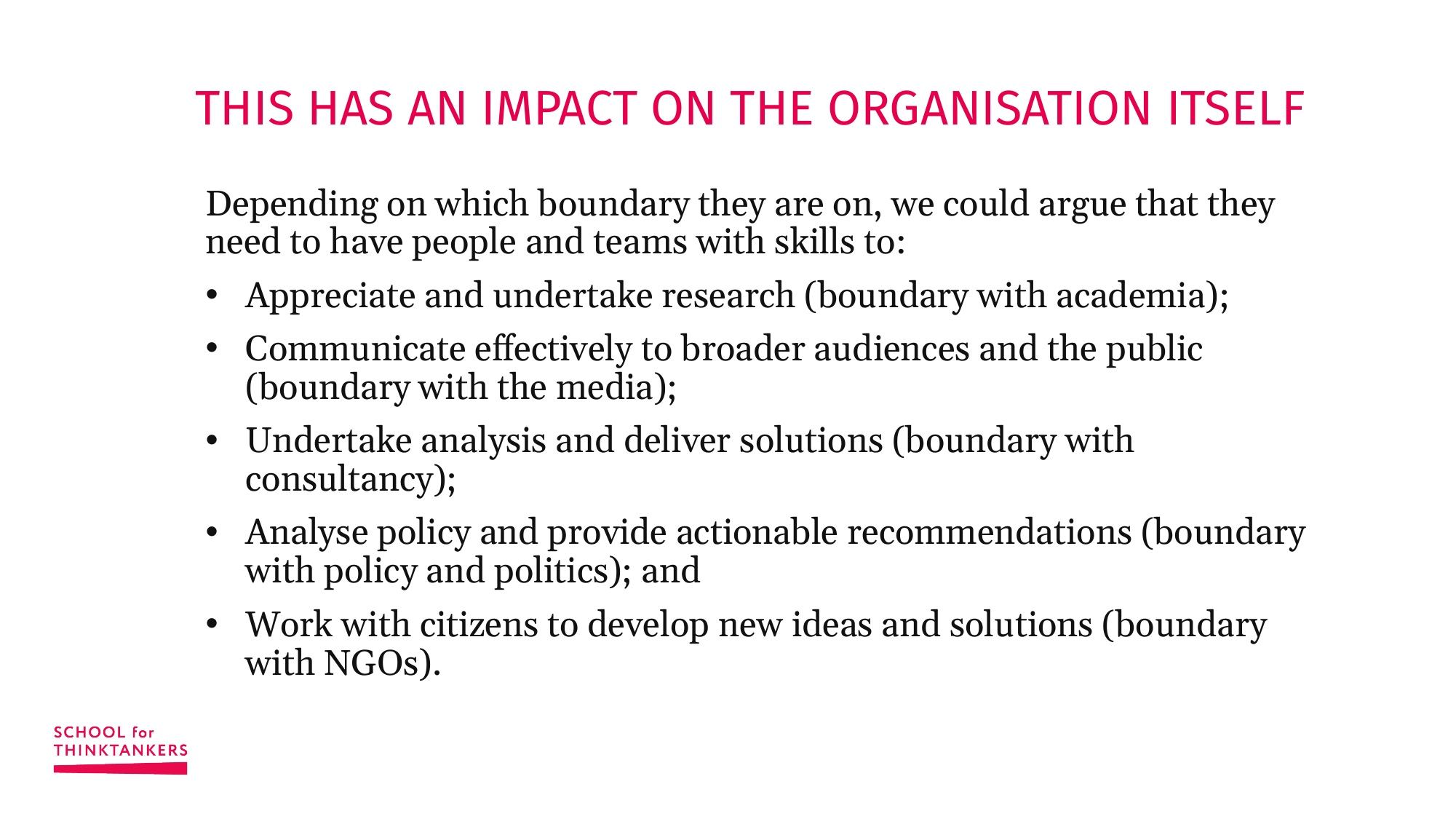

# THIS HAS AN IMPACT ON THE ORGANISATION ITSELF
Depending on which boundary they are on, we could argue that they need to have people and teams with skills to:
Appreciate and undertake research (boundary with academia);
Communicate effectively to broader audiences and the public (boundary with the media);
Undertake analysis and deliver solutions (boundary with consultancy);
Analyse policy and provide actionable recommendations (boundary with policy and politics); and
Work with citizens to develop new ideas and solutions (boundary with NGOs).